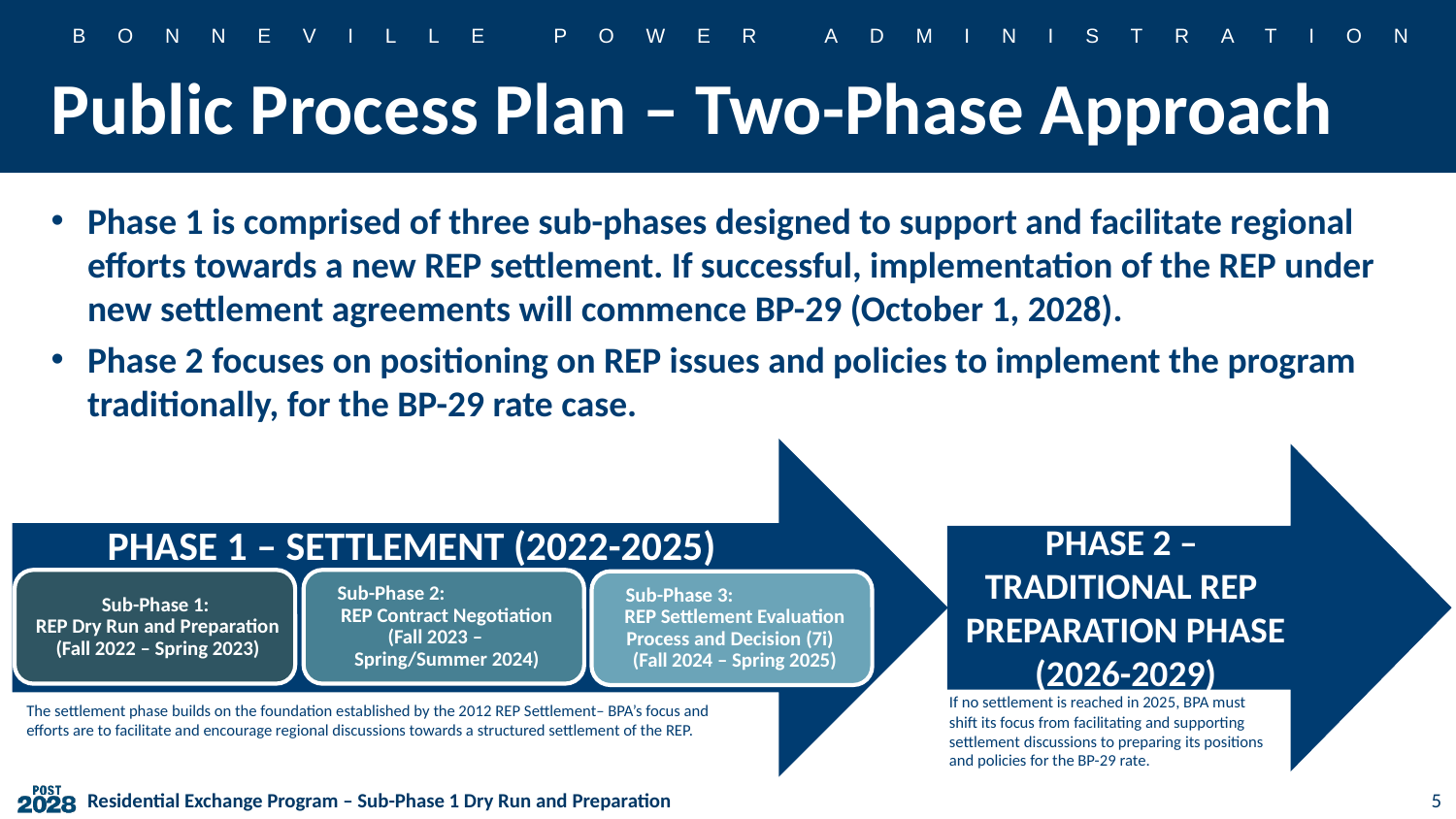

# Public Process Plan – Two-Phase Approach
Phase 1 is comprised of three sub-phases designed to support and facilitate regional efforts towards a new REP settlement. If successful, implementation of the REP under new settlement agreements will commence BP-29 (October 1, 2028).
Phase 2 focuses on positioning on REP issues and policies to implement the program traditionally, for the BP-29 rate case.
Sub-Phase 1:
REP Dry Run and Preparation
(Fall 2022 – Spring 2023)
Sub-Phase 2:                         REP Contract Negotiation
(Fall 2023 –      Spring/Summer 2024)
Sub-Phase 3:                         REP Settlement Evaluation Process and Decision (7i)
(Fall 2024 – Spring 2025)
Phase 1 – Settlement (2022-2025)
The settlement phase builds on the foundation established by the 2012 REP Settlement– BPA’s focus and efforts are to facilitate and encourage regional discussions towards a structured settlement of the REP.

Phase 2 –
Traditional REP
Preparation Phase
(2026-2029)
If no settlement is reached in 2025, BPA must shift its focus from facilitating and supporting settlement discussions to preparing its positions and policies for the BP-29 rate. proceeding.
5